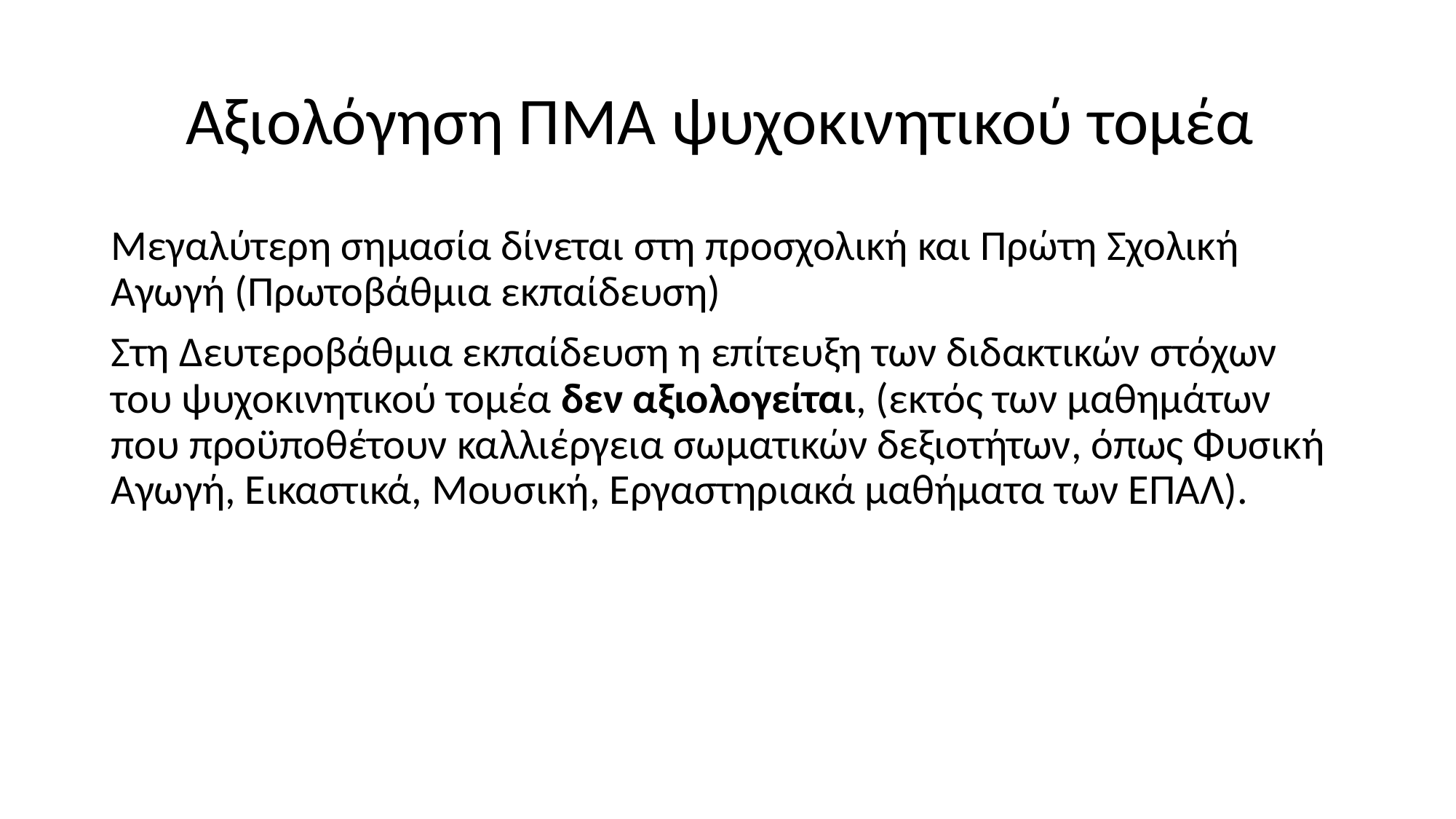

# Αξιολόγηση ΠΜΑ ψυχοκινητικού τομέα
Μεγαλύτερη σημασία δίνεται στη προσχολική και Πρώτη Σχολική Αγωγή (Πρωτοβάθμια εκπαίδευση)
Στη Δευτεροβάθμια εκπαίδευση η επίτευξη των διδακτικών στόχων του ψυχοκινητικού τομέα δεν αξιολογείται, (εκτός των μαθημάτων που προϋποθέτουν καλλιέργεια σωματικών δεξιοτήτων, όπως Φυσική Αγωγή, Εικαστικά, Μουσική, Εργαστηριακά μαθήματα των ΕΠΑΛ).